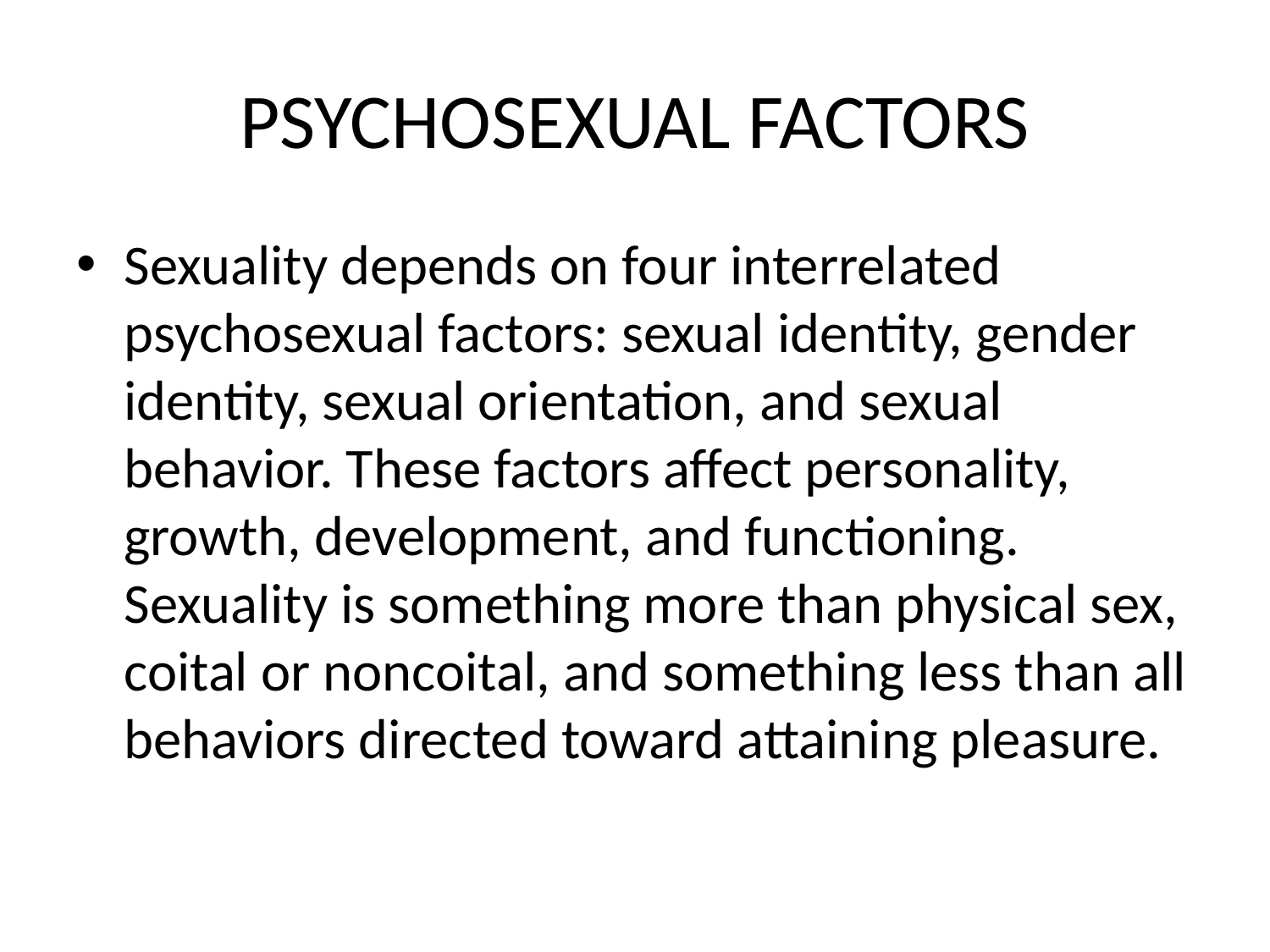

# PSYCHOSEXUAL FACTORS
Sexuality depends on four interrelated psychosexual factors: sexual identity, gender identity, sexual orientation, and sexual behavior. These factors affect personality, growth, development, and functioning. Sexuality is something more than physical sex, coital or noncoital, and something less than all behaviors directed toward attaining pleasure.